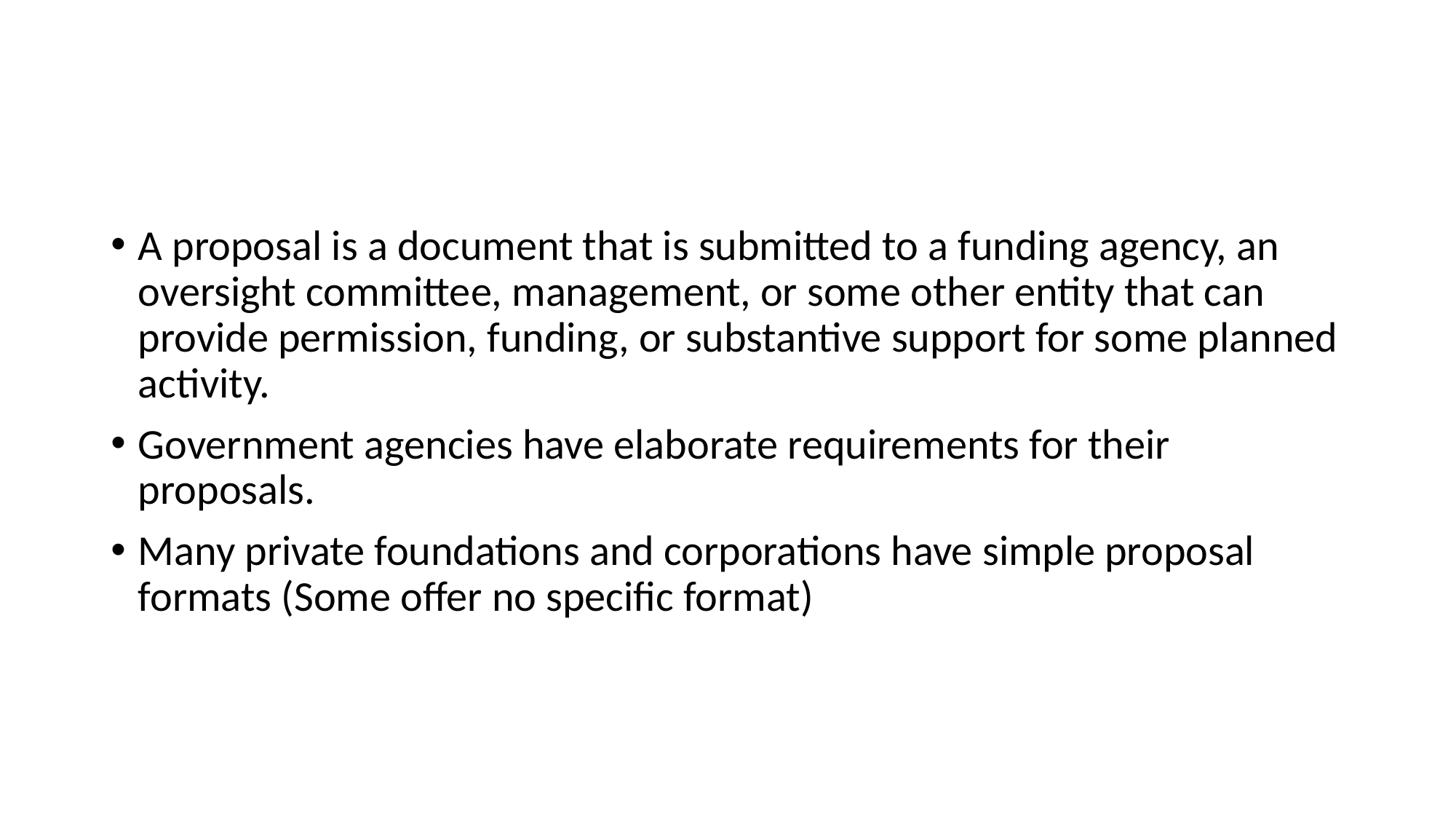

A proposal is a document that is submitted to a funding agency, an oversight committee, management, or some other entity that can provide permission, funding, or substantive support for some planned activity.
Government agencies have elaborate requirements for their proposals.
Many private foundations and corporations have simple proposal formats (Some offer no specific format)